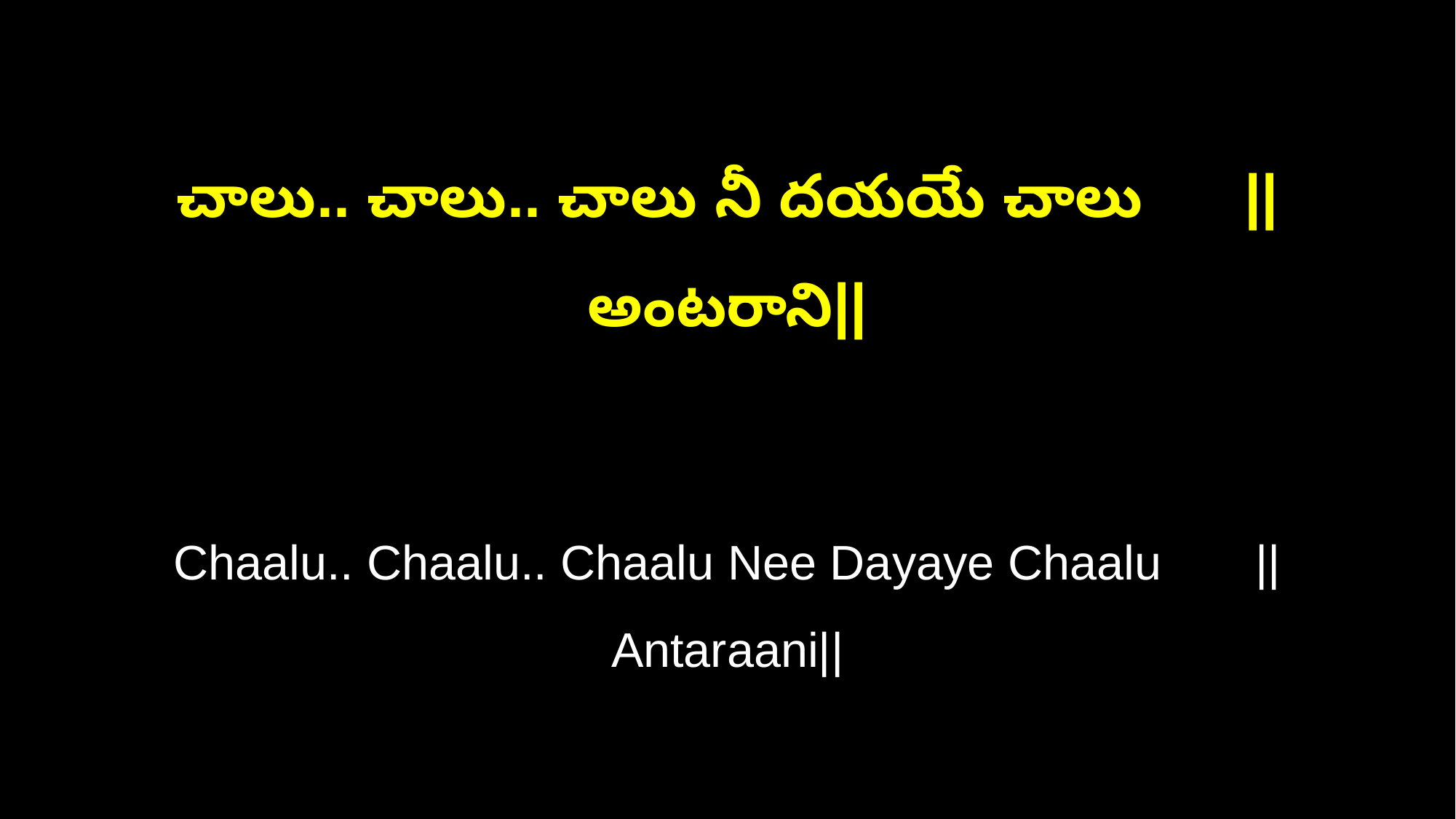

చాలు.. చాలు.. చాలు నీ దయయే చాలు      ||అంటరాని||
Chaalu.. Chaalu.. Chaalu Nee Dayaye Chaalu       ||Antaraani||